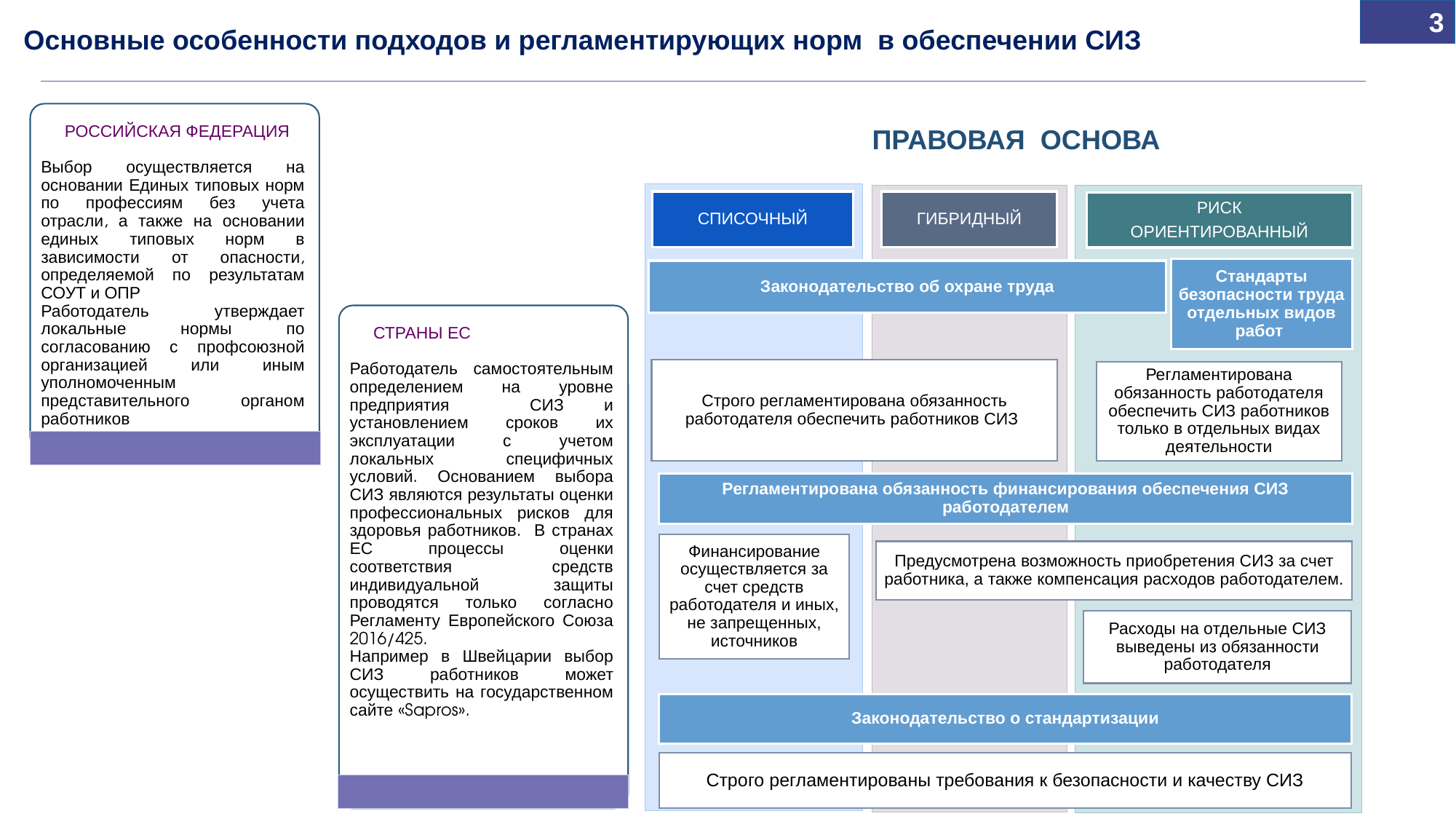

3
Основные особенности подходов и регламентирующих норм  в обеспечении СИЗ

ПРАВОВАЯ  ОСНОВА
     РОССИЙСКАЯ ФЕДЕРАЦИЯ

Выбор осуществляется на основании Единых типовых норм по профессиям без учета отрасли, а также на основании единых типовых норм в зависимости от опасности, определяемой по результатам СОУТ и ОПР
Работодатель утверждает локальные нормы по согласованию с профсоюзной организацией или иным уполномоченным представительного органом работников

СПИСОЧНЫЙ
ГИБРИДНЫЙ
РИСК
ОРИЕНТИРОВАННЫЙ
Стандарты безопасности труда отдельных видов работ
Законодательство об охране труда

     СТРАНЫ ЕС

Работодатель самостоятельным определением на уровне предприятия  СИЗ и установлением сроков их эксплуатации с учетом локальных специфичных условий. Основанием выбора СИЗ являются результаты оценки профессиональных рисков для здоровья работников.  В странах ЕС процессы оценки соответствия средств индивидуальной защиты проводятся только согласно Регламенту Европейского Союза 2016/425.
Например в Швейцарии выбор СИЗ работников может осуществить на государственном сайте «Sapros».
Строго регламентирована обязанность работодателя обеспечить работников СИЗ
Регламентирована обязанность работодателя обеспечить СИЗ работников только в отдельных видах деятельности

Регламентирована обязанность финансирования обеспечения СИЗ работодателем
Финансирование осуществляется за счет средств работодателя и иных, не запрещенных, источников
Предусмотрена возможность приобретения СИЗ за счет работника, а также компенсация расходов работодателем.
Расходы на отдельные СИЗ выведены из обязанности работодателя
Законодательство о стандартизации
Строго регламентированы требования к безопасности и качеству СИЗ